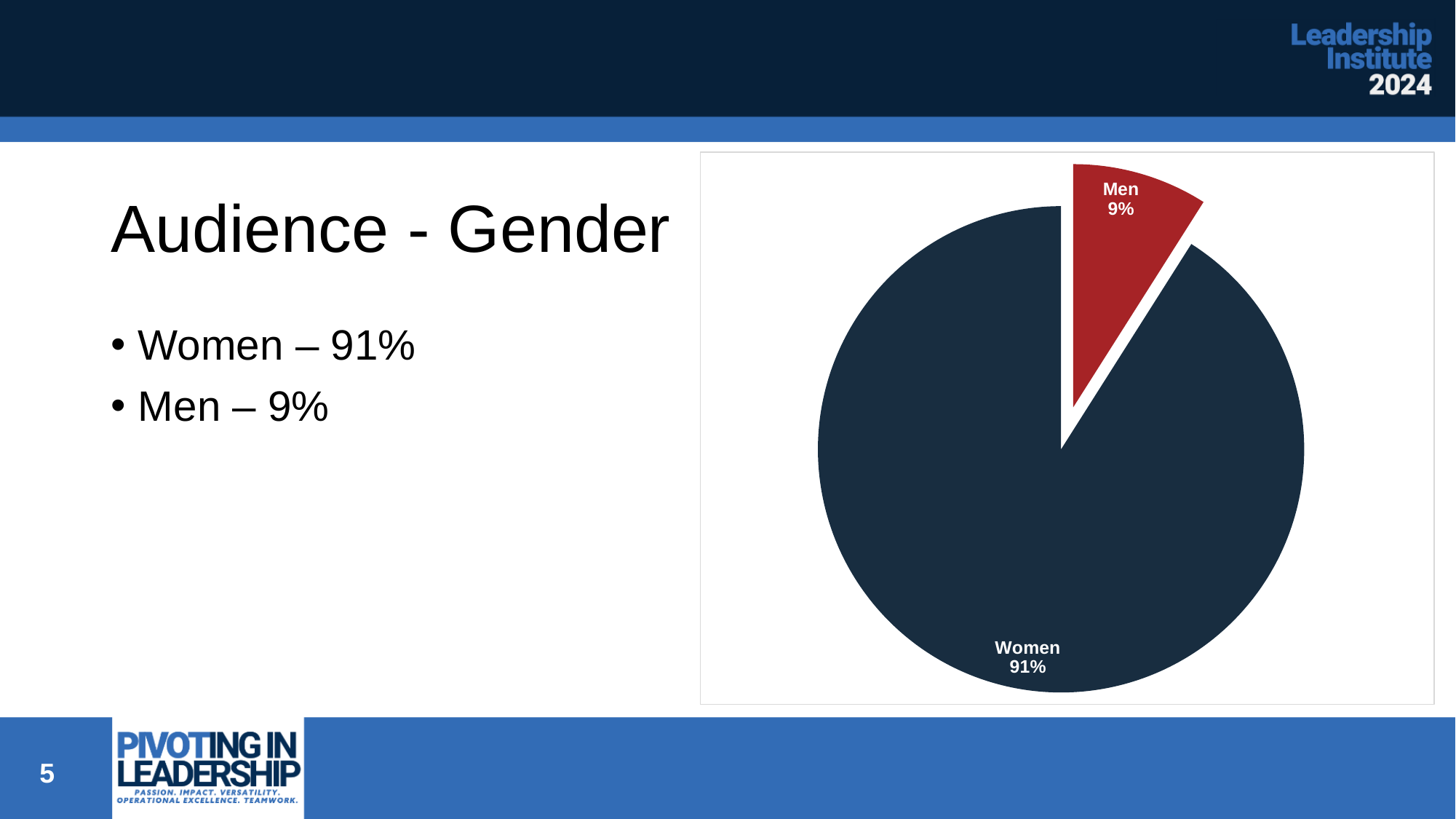

# Audience - Gender

### Chart

| Category | Gender |
|---|---|
| Men | 9.0 |
| Women | 91.0 |
Women – 91%
Men – 9%